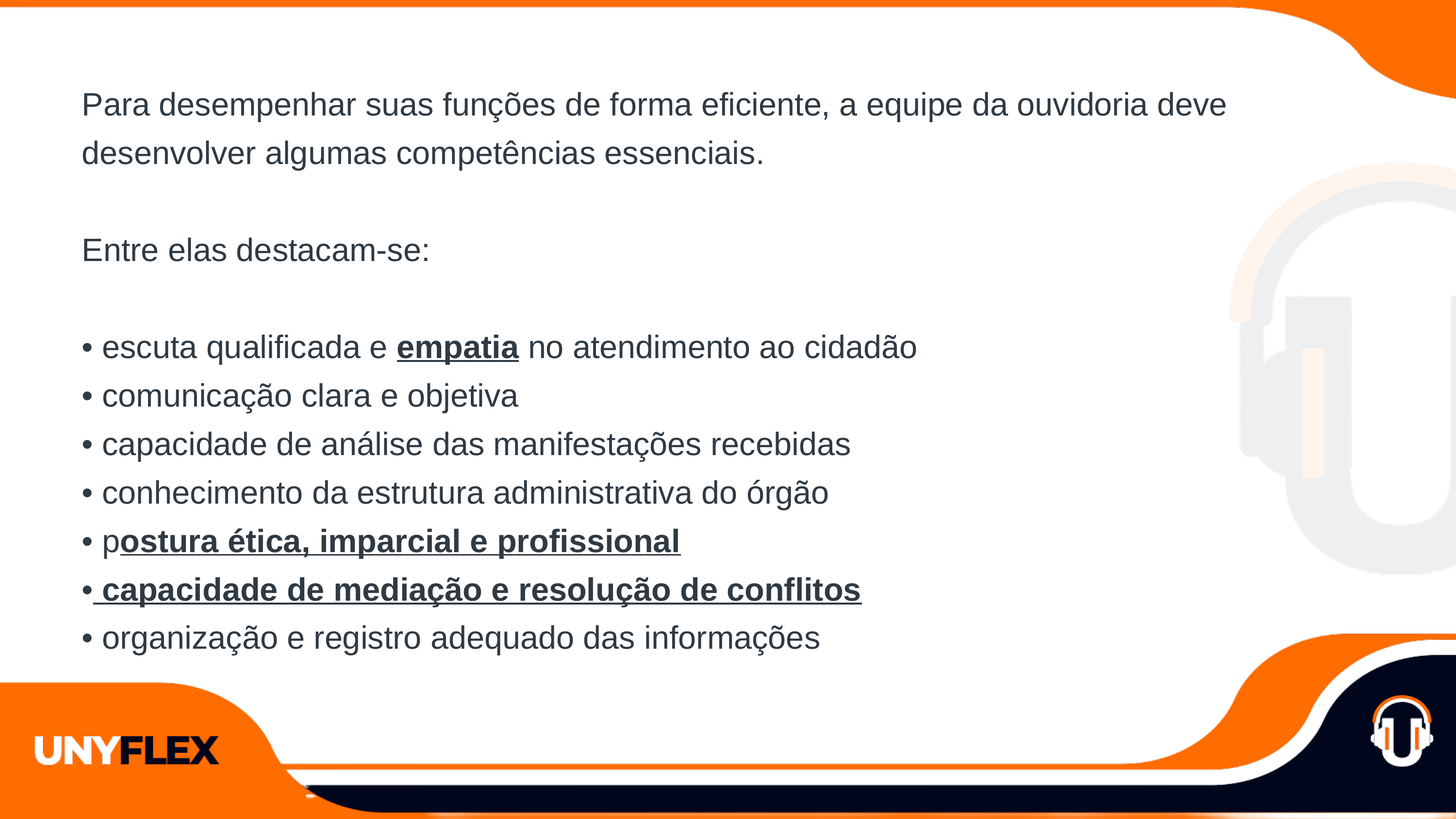

Para desempenhar suas funções de forma eficiente, a equipe da ouvidoria deve desenvolver algumas competências essenciais.

Entre elas destacam-se:

• escuta qualificada e empatia no atendimento ao cidadão
• comunicação clara e objetiva
• capacidade de análise das manifestações recebidas
• conhecimento da estrutura administrativa do órgão
• postura ética, imparcial e profissional
• capacidade de mediação e resolução de conflitos
• organização e registro adequado das informações